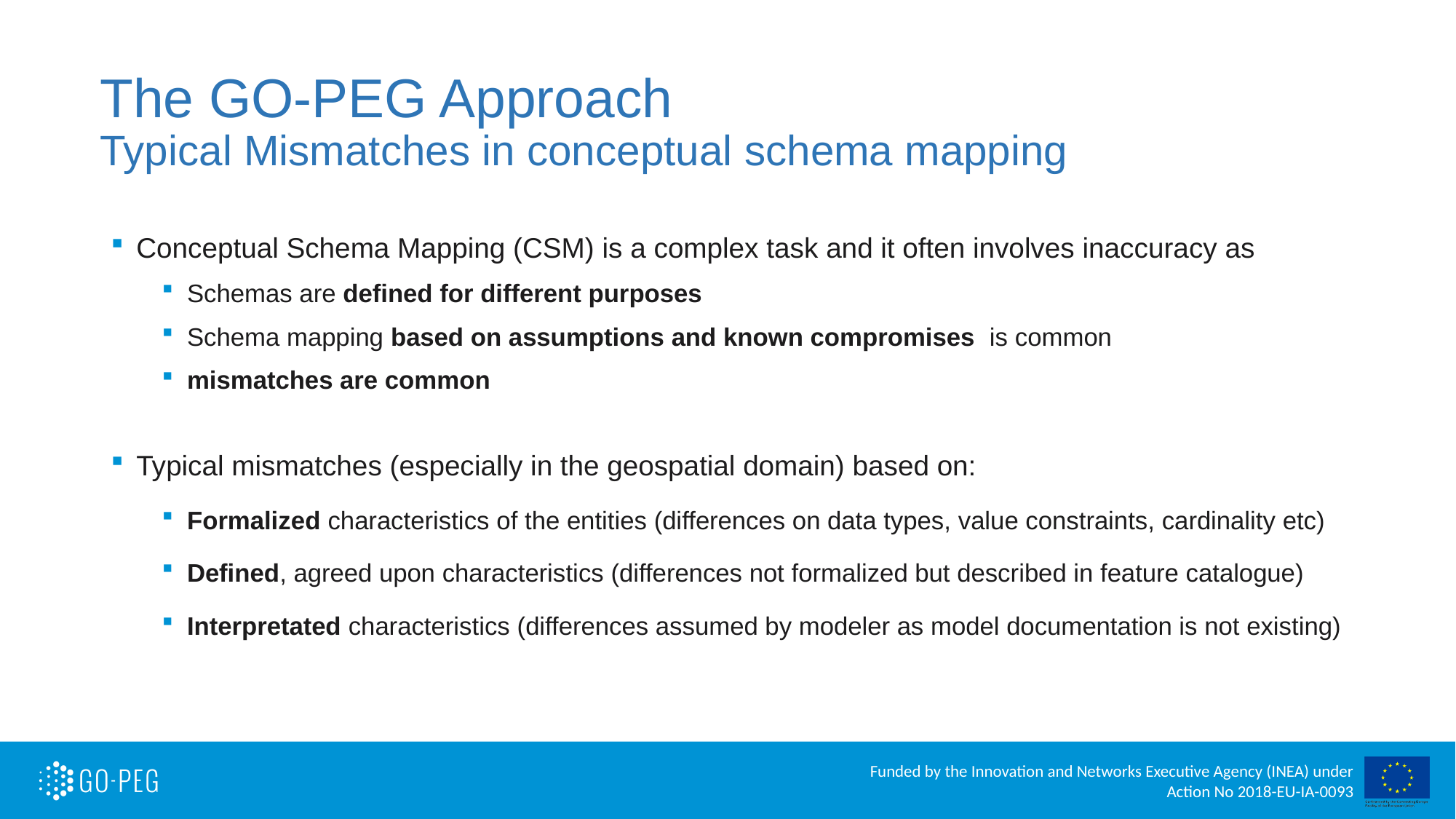

# The GO-PEG Approach Typical Mismatches in conceptual schema mapping
Conceptual Schema Mapping (CSM) is a complex task and it often involves inaccuracy as
Schemas are defined for different purposes
Schema mapping based on assumptions and known compromises  is common
mismatches are common

Typical mismatches (especially in the geospatial domain) based on:
Formalized characteristics of the entities (differences on data types, value constraints, cardinality etc)
Defined, agreed upon characteristics (differences not formalized but described in feature catalogue)
Interpretated characteristics (differences assumed by modeler as model documentation is not existing)